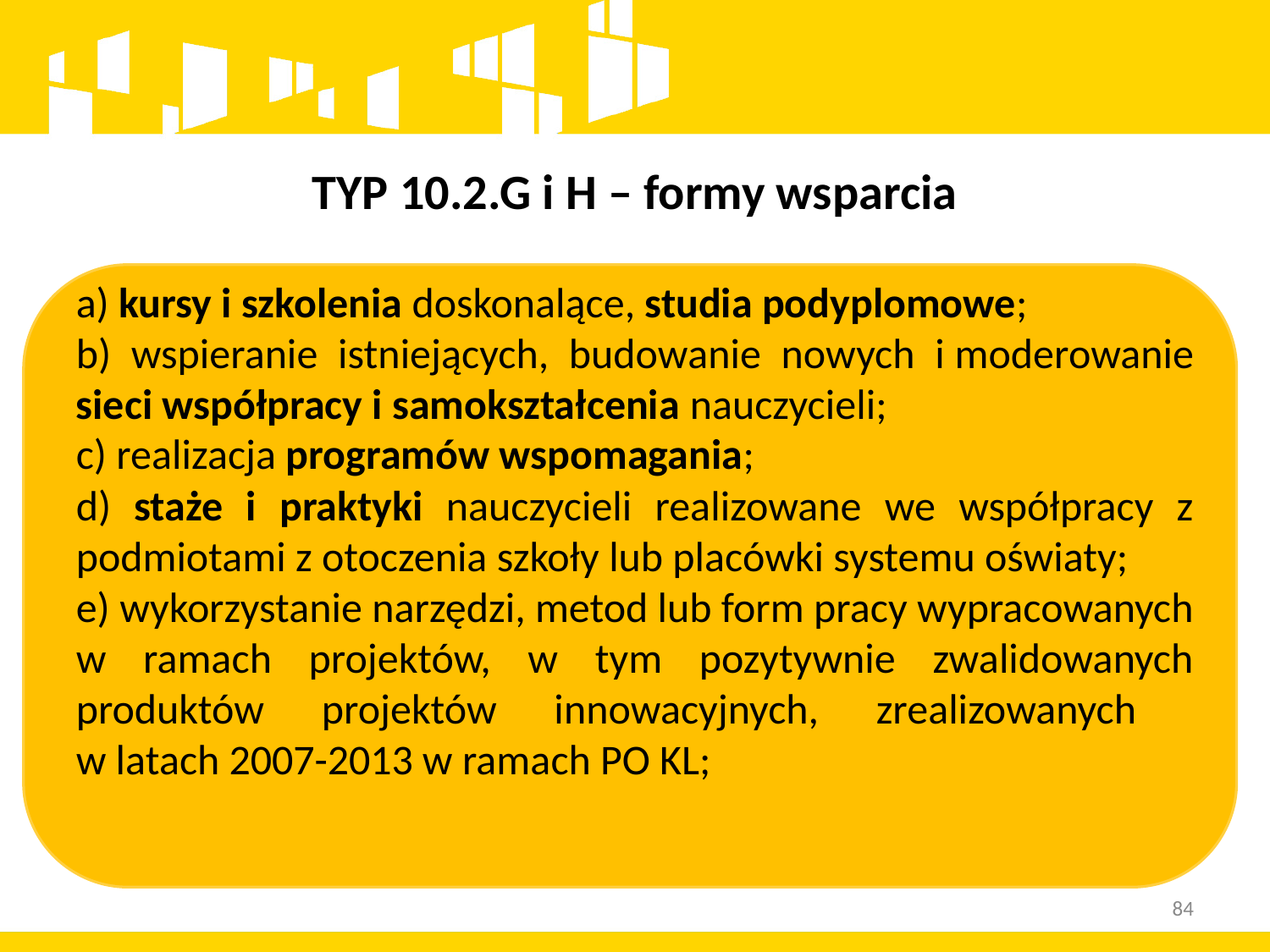

# TYP 10.2.G i H – formy wsparcia

a) kursy i szkolenia doskonalące, studia podyplomowe;
b) wspieranie istniejących, budowanie nowych i moderowanie sieci współpracy i samokształcenia nauczycieli;
c) realizacja programów wspomagania;
d) staże i praktyki nauczycieli realizowane we współpracy z podmiotami z otoczenia szkoły lub placówki systemu oświaty;
e) wykorzystanie narzędzi, metod lub form pracy wypracowanych w ramach projektów, w tym pozytywnie zwalidowanych produktów projektów innowacyjnych, zrealizowanych
w latach 2007-2013 w ramach PO KL;

84